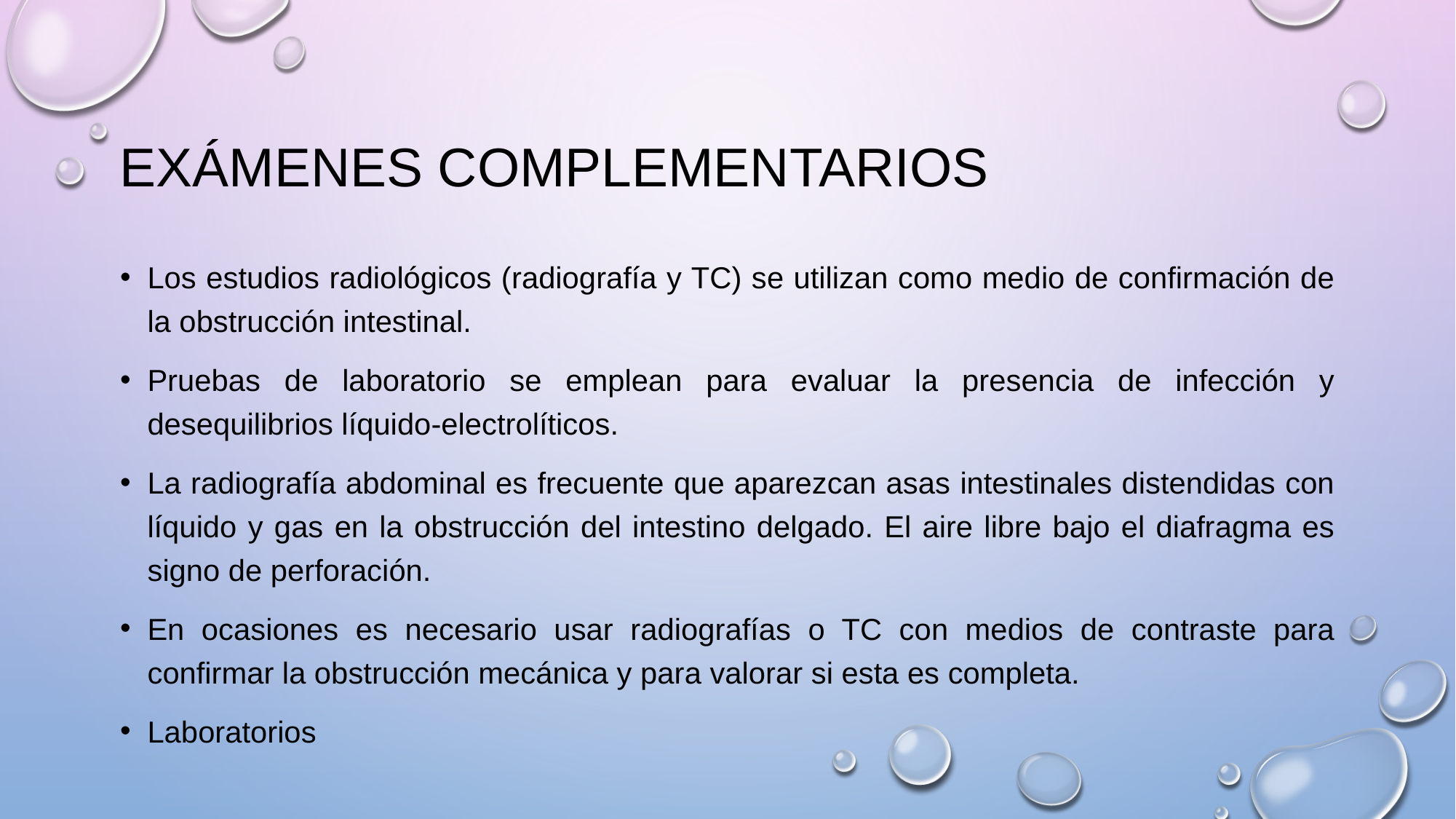

# Exámenes complementarios
Los estudios radiológicos (radiografía y TC) se utilizan como medio de confirmación de la obstrucción intestinal.
Pruebas de laboratorio se emplean para evaluar la presencia de infección y desequilibrios líquido-electrolíticos.
La radiografía abdominal es frecuente que aparezcan asas intestinales distendidas con líquido y gas en la obstrucción del intestino delgado. El aire libre bajo el diafragma es signo de perforación.
En ocasiones es necesario usar radiografías o TC con medios de contraste para confirmar la obstrucción mecánica y para valorar si esta es completa.
Laboratorios